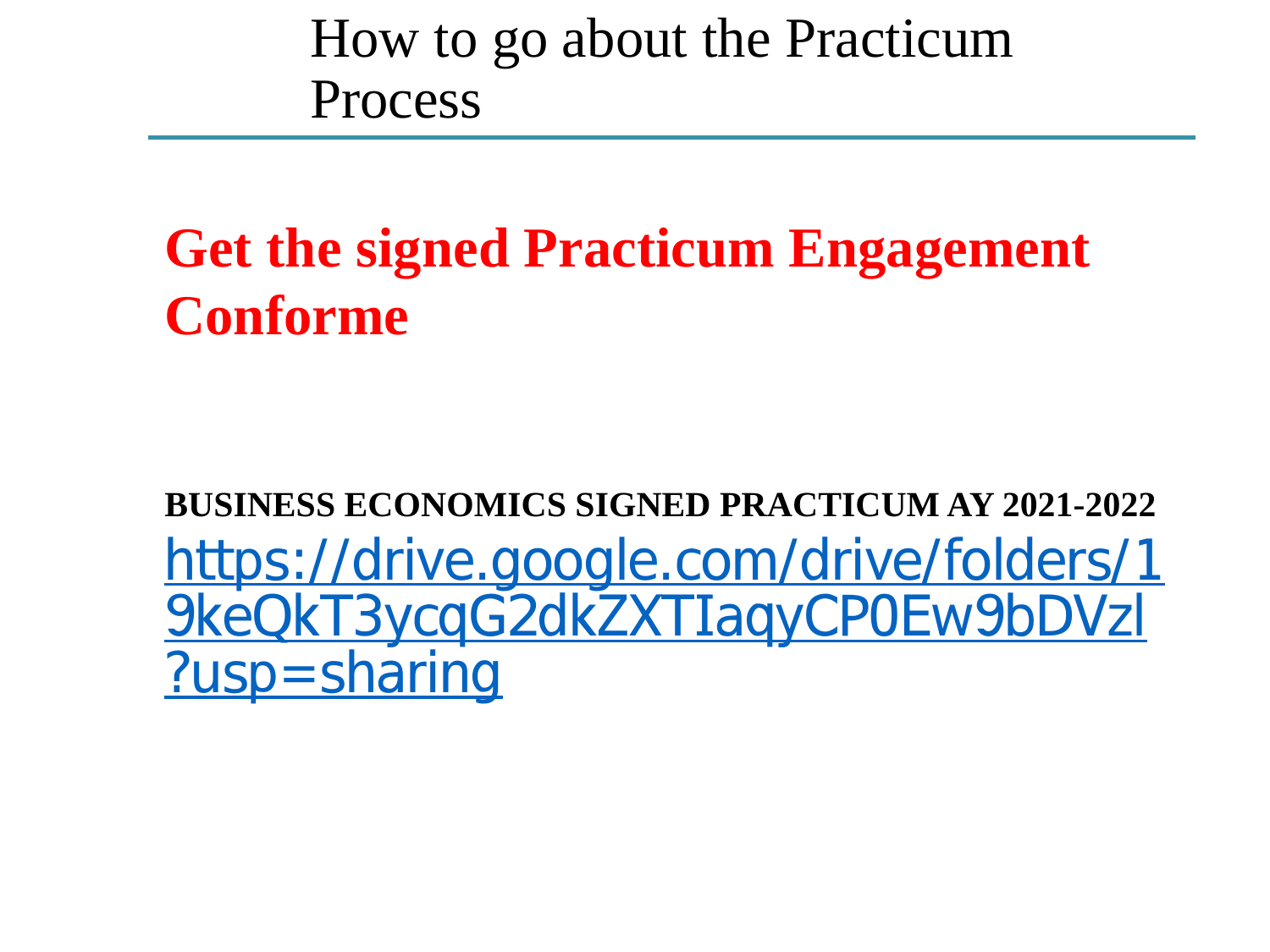

# How to go about the Practicum Process

Get the signed Practicum Engagement Conforme

BUSINESS ECONOMICS SIGNED PRACTICUM AY 2021-2022
https://drive.google.com/drive/folders/19keQkT3ycqG2dkZXTIaqyCP0Ew9bDVzl?usp=sharing